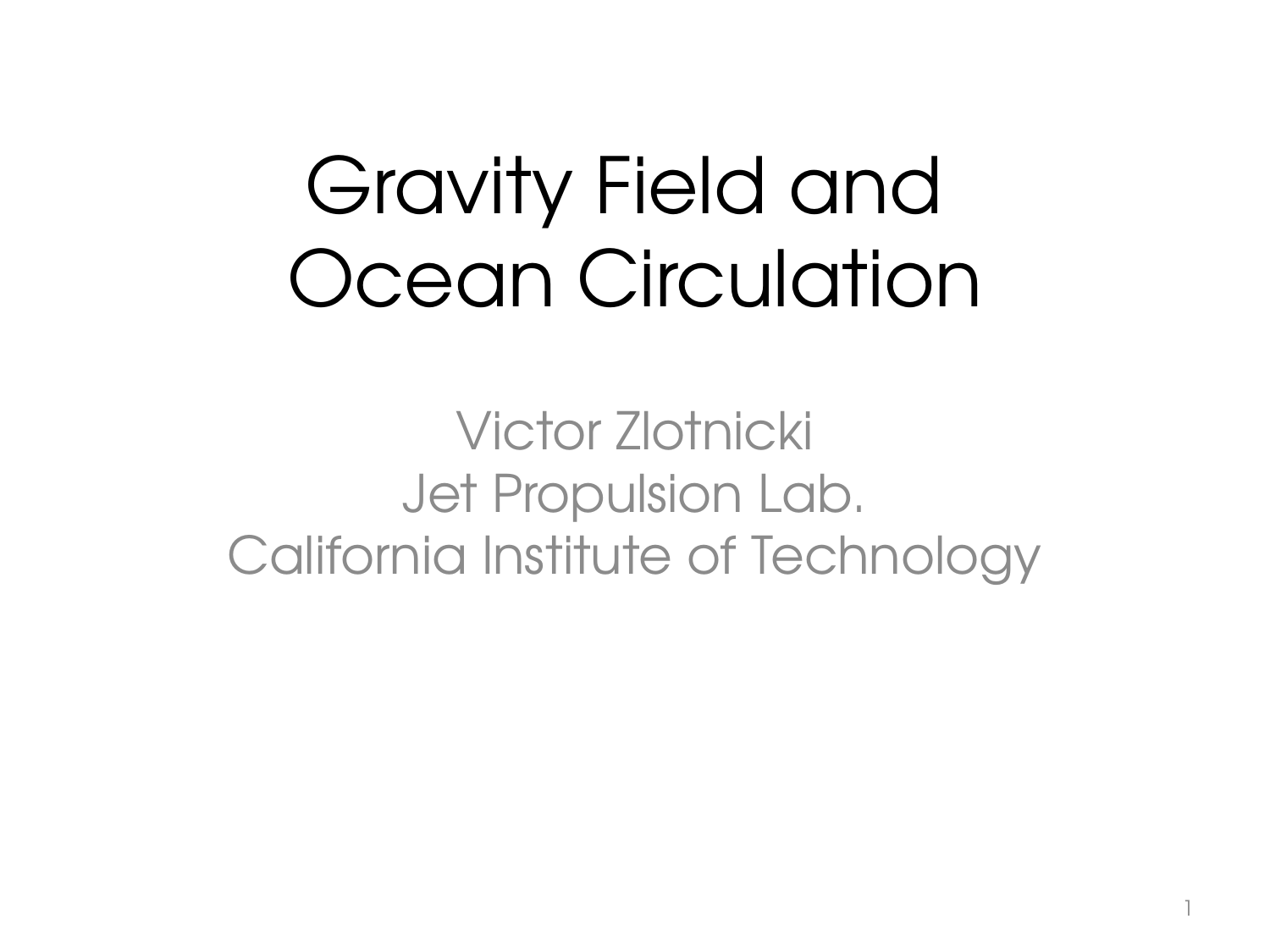

# Gravity Field and Ocean Circulation
Victor Zlotnicki
Jet Propulsion Lab.
California Institute of Technology
1